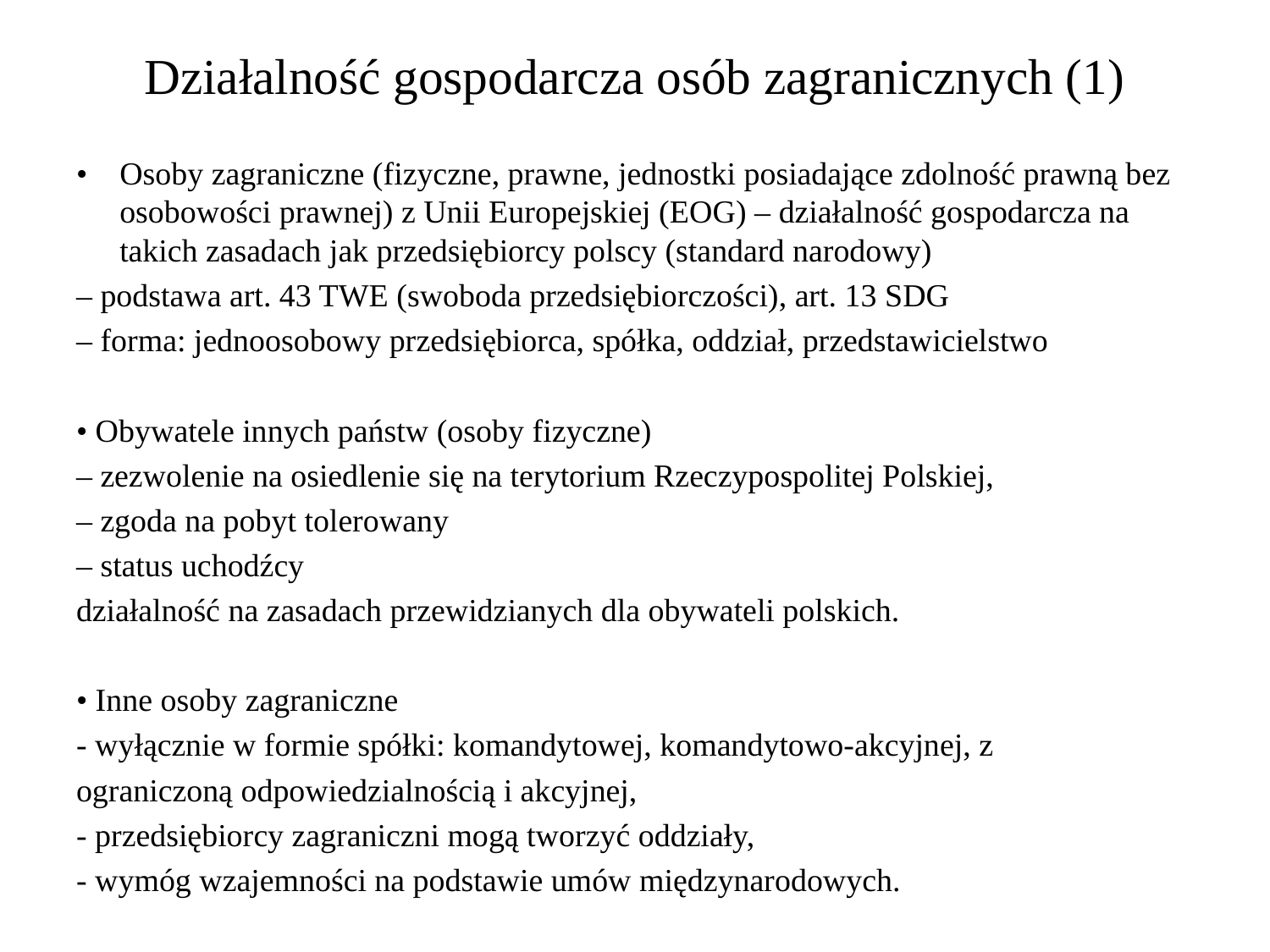

# Działalność gospodarcza osób zagranicznych (1)
•    Osoby zagraniczne (fizyczne, prawne, jednostki posiadające zdolność prawną bez osobowości prawnej) z Unii Europejskiej (EOG) – działalność gospodarcza na takich zasadach jak przedsiębiorcy polscy (standard narodowy)
– podstawa art. 43 TWE (swoboda przedsiębiorczości), art. 13 SDG
– forma: jednoosobowy przedsiębiorca, spółka, oddział, przedstawicielstwo

• Obywatele innych państw (osoby fizyczne)
– zezwolenie na osiedlenie się na terytorium Rzeczypospolitej Polskiej,
– zgoda na pobyt tolerowany
– status uchodźcy
działalność na zasadach przewidzianych dla obywateli polskich.

• Inne osoby zagraniczne
- wyłącznie w formie spółki: komandytowej, komandytowo-akcyjnej, z
ograniczoną odpowiedzialnością i akcyjnej,
- przedsiębiorcy zagraniczni mogą tworzyć oddziały,
- wymóg wzajemności na podstawie umów międzynarodowych.